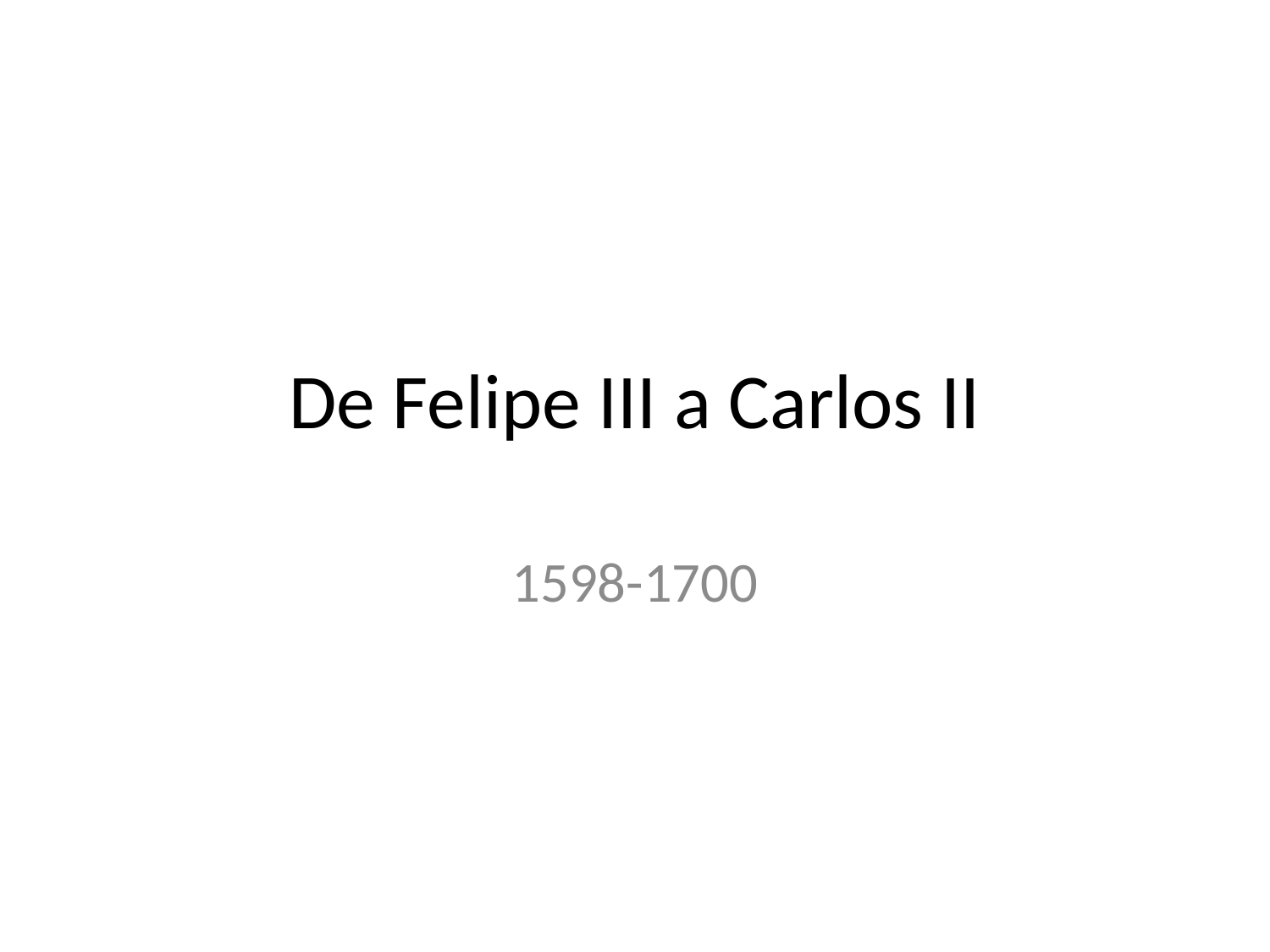

# De Felipe III a Carlos II
1598-1700